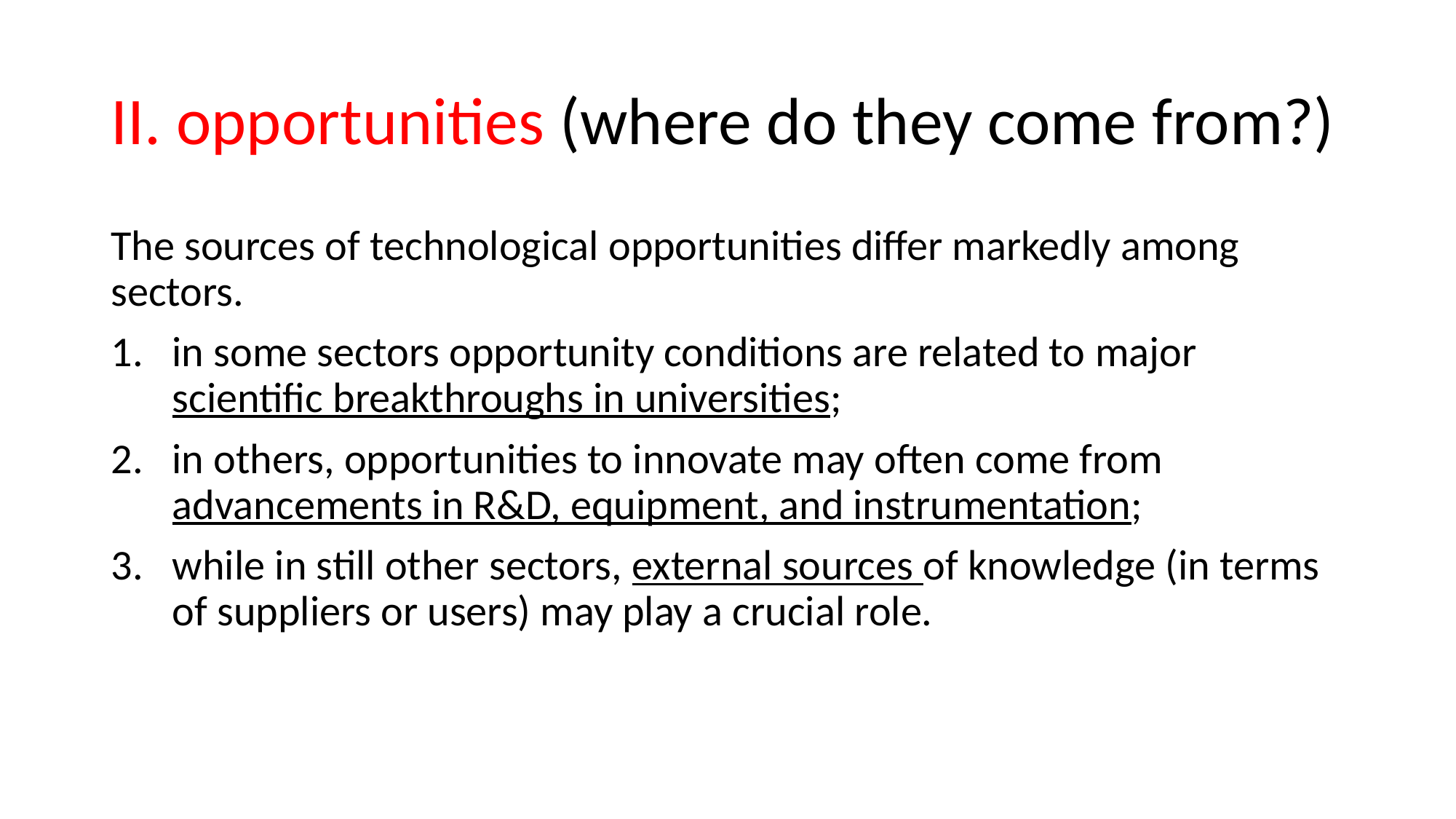

# II. opportunities (where do they come from?)
The sources of technological opportunities differ markedly among sectors.
in some sectors opportunity conditions are related to major scientific breakthroughs in universities;
in others, opportunities to innovate may often come from advancements in R&D, equipment, and instrumentation;
while in still other sectors, external sources of knowledge (in terms of suppliers or users) may play a crucial role.